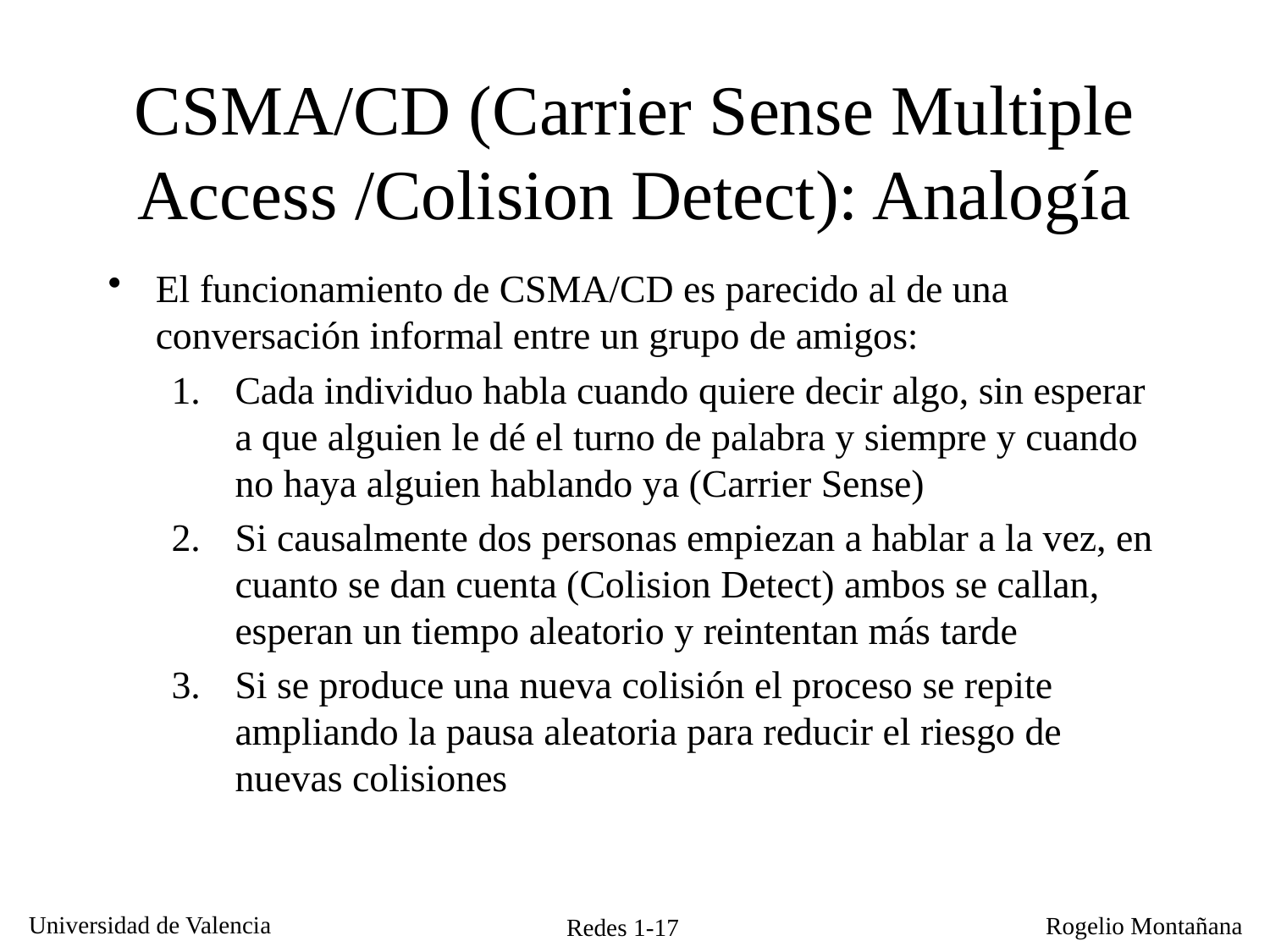

# CSMA/CD (Carrier Sense Multiple Access /Colision Detect): Analogía
El funcionamiento de CSMA/CD es parecido al de una conversación informal entre un grupo de amigos:
Cada individuo habla cuando quiere decir algo, sin esperar a que alguien le dé el turno de palabra y siempre y cuando no haya alguien hablando ya (Carrier Sense)
Si causalmente dos personas empiezan a hablar a la vez, en cuanto se dan cuenta (Colision Detect) ambos se callan, esperan un tiempo aleatorio y reintentan más tarde
Si se produce una nueva colisión el proceso se repite ampliando la pausa aleatoria para reducir el riesgo de nuevas colisiones